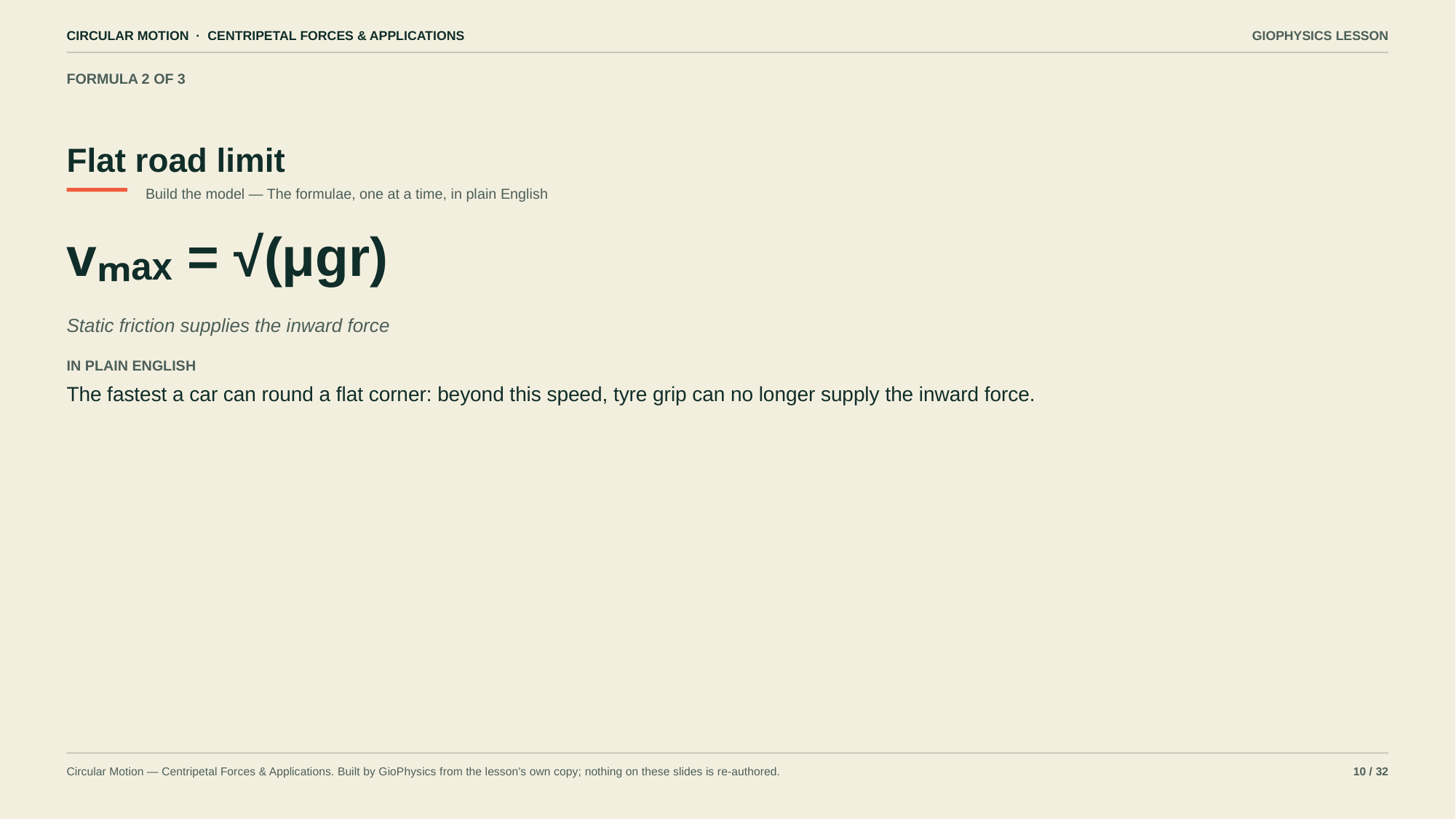

CIRCULAR MOTION  ·  CENTRIPETAL FORCES & APPLICATIONS
GIOPHYSICS LESSON

FORMULA 2 OF 3
Flat road limit
Build the model — The formulae, one at a time, in plain English

vₘₐₓ = √(μgr)
Static friction supplies the inward force
IN PLAIN ENGLISH
The fastest a car can round a flat corner: beyond this speed, tyre grip can no longer supply the inward force.

Circular Motion — Centripetal Forces & Applications. Built by GioPhysics from the lesson's own copy; nothing on these slides is re-authored.
10 / 32